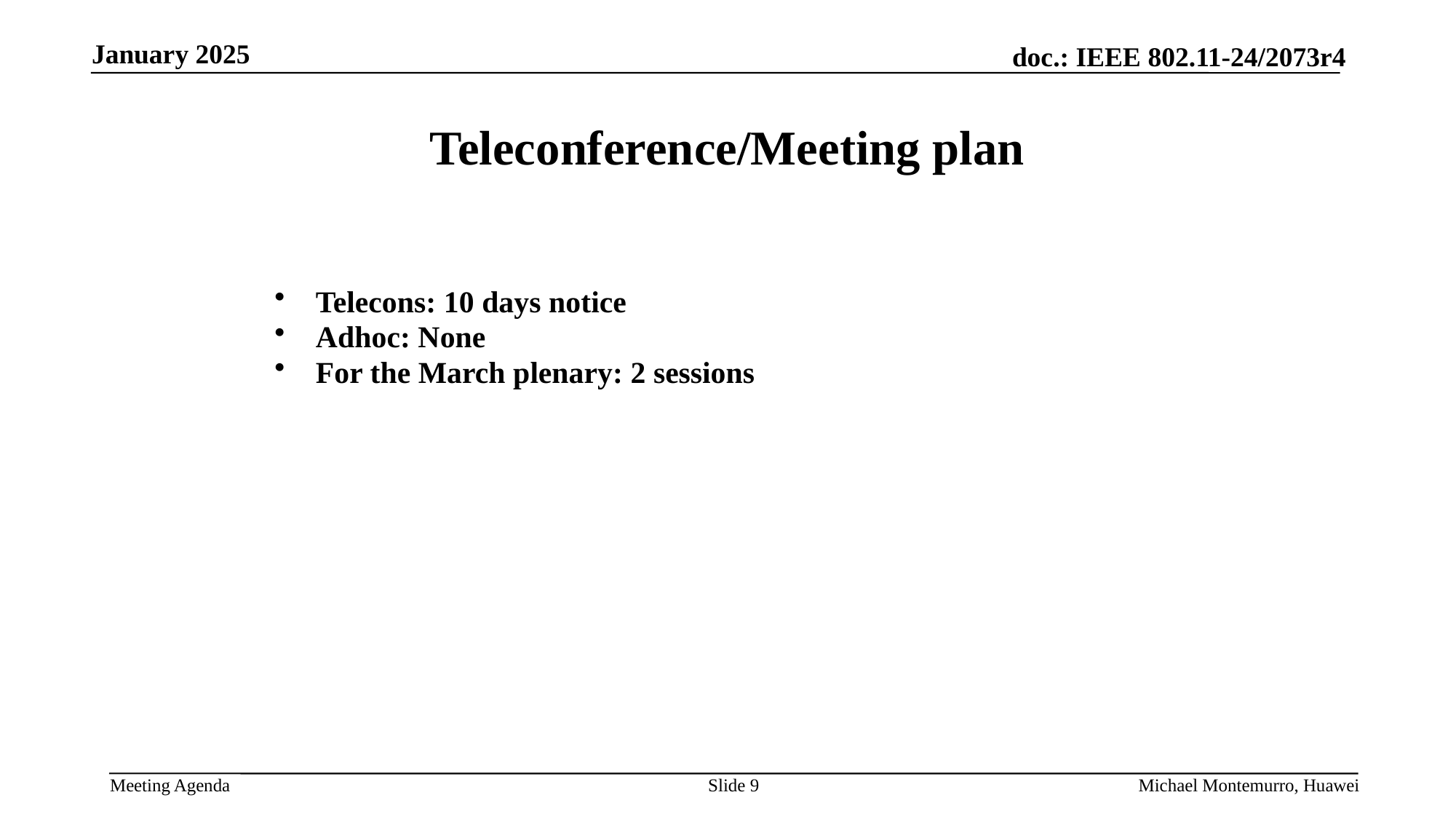

# Teleconference/Meeting plan

Telecons: 10 days notice
Adhoc: None
For the March plenary: 2 sessions
Slide 9
Michael Montemurro, Huawei